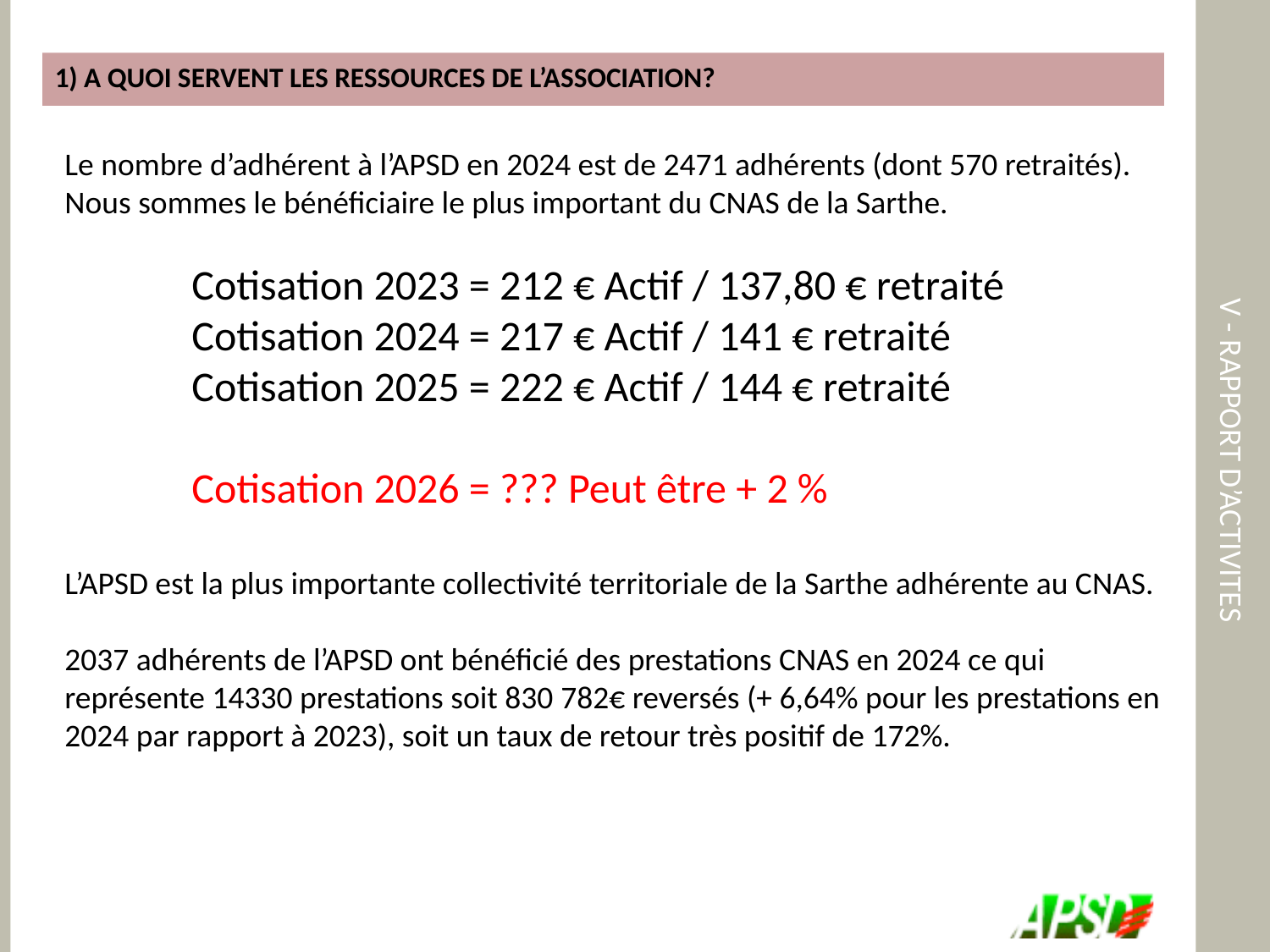

1) A QUOI SERVENT LES RESSOURCES DE L’ASSOCIATION?
# V - RAPPORT D’ACTIVITES
Le nombre d’adhérent à l’APSD en 2024 est de 2471 adhérents (dont 570 retraités).
Nous sommes le bénéficiaire le plus important du CNAS de la Sarthe.
	Cotisation 2023 = 212 € Actif / 137,80 € retraité
	Cotisation 2024 = 217 € Actif / 141 € retraité
	Cotisation 2025 = 222 € Actif / 144 € retraité

	Cotisation 2026 = ??? Peut être + 2 %

L’APSD est la plus importante collectivité territoriale de la Sarthe adhérente au CNAS.

2037 adhérents de l’APSD ont bénéficié des prestations CNAS en 2024 ce qui représente 14330 prestations soit 830 782€ reversés (+ 6,64% pour les prestations en 2024 par rapport à 2023), soit un taux de retour très positif de 172%.